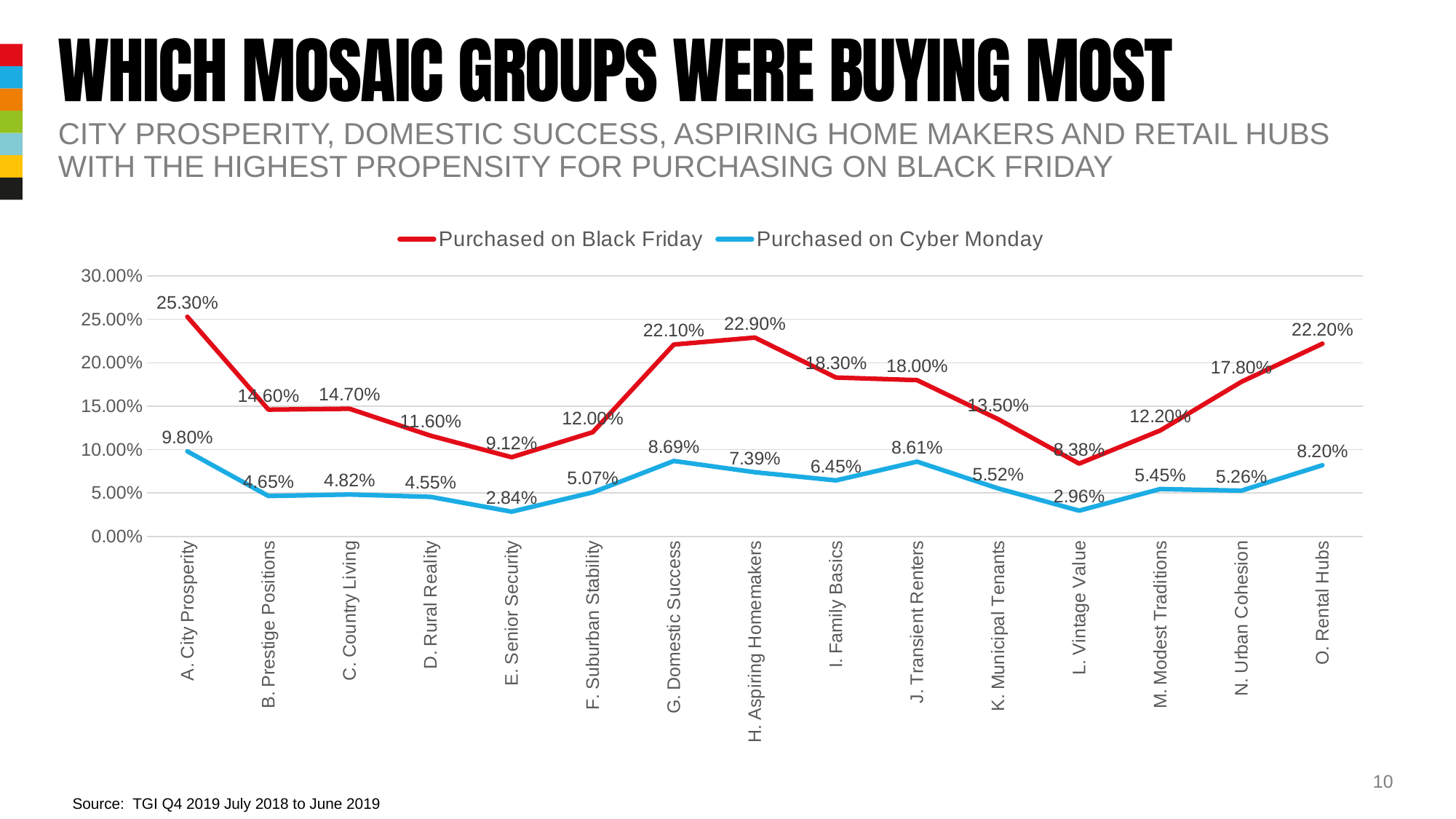

# Which mosaic groups were buying most
City prosperity, domestic success, aspiring home makers and retail hubs with the highest propensity for purchasing on black friday

### Chart

| Category | Purchased on Black Friday | Purchased on Cyber Monday |
|---|---|---|
| A. City Prosperity | 0.253 | 0.098 |
| B. Prestige Positions | 0.146 | 0.0465 |
| C. Country Living | 0.147 | 0.0482 |
| D. Rural Reality | 0.116 | 0.0455 |
| E. Senior Security | 0.0912 | 0.0284 |
| F. Suburban Stability | 0.12 | 0.0507 |
| G. Domestic Success | 0.221 | 0.0869 |
| H. Aspiring Homemakers | 0.229 | 0.0739 |
| I. Family Basics | 0.183 | 0.0645 |
| J. Transient Renters | 0.18 | 0.0861 |
| K. Municipal Tenants | 0.135 | 0.0552 |
| L. Vintage Value | 0.0838 | 0.0296 |
| M. Modest Traditions | 0.122 | 0.0545 |
| N. Urban Cohesion | 0.178 | 0.0526 |
| O. Rental Hubs | 0.222 | 0.082 |
10
Source:  TGI Q4 2019 July 2018 to June 2019